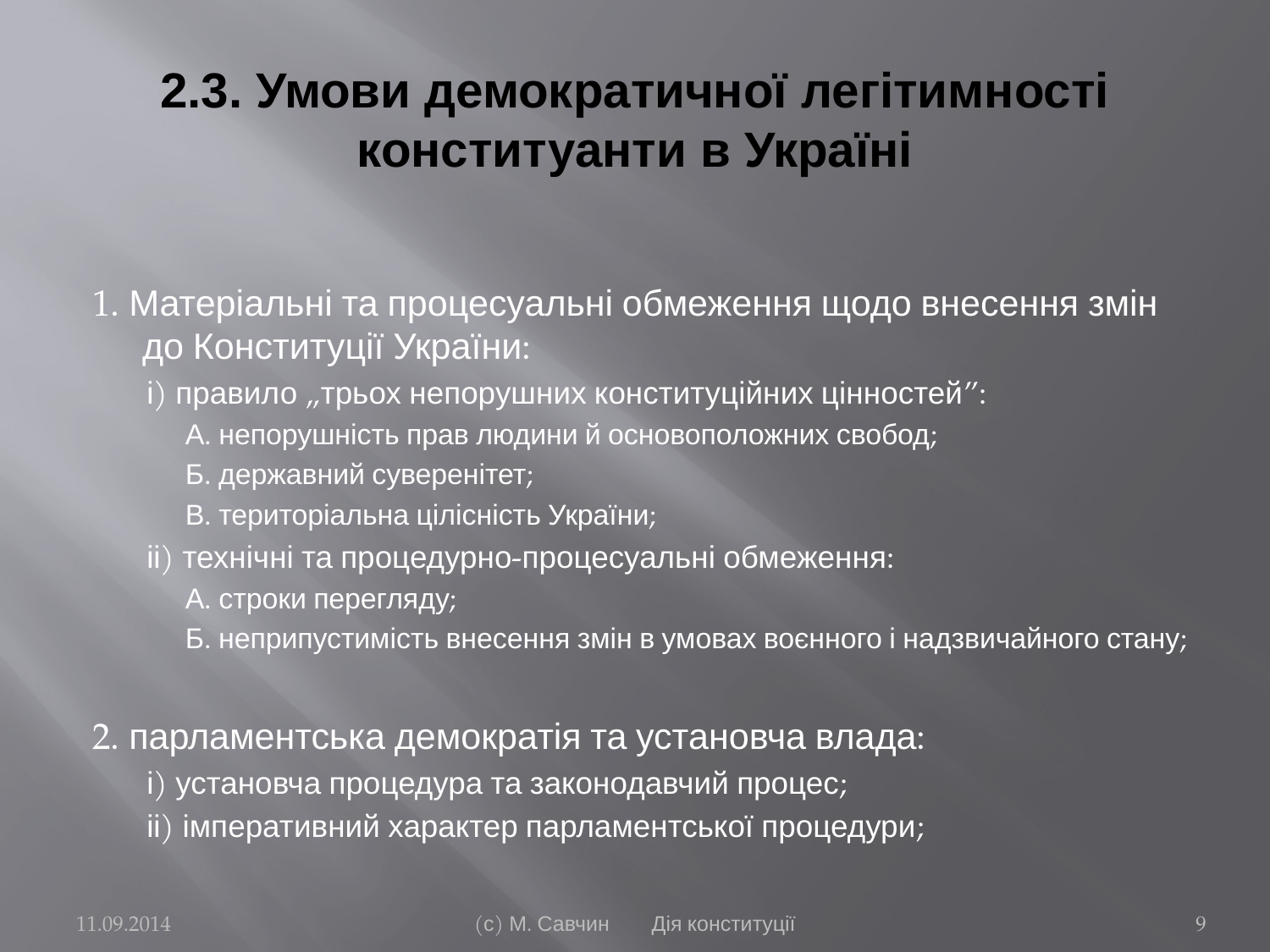

# 2.3. Умови демократичної легітимності конституанти в Україні

1. Матеріальні та процесуальні обмеження щодо внесення змін до Конституції України:
і) правило „трьох непорушних конституційних цінностей”:
А. непорушність прав людини й основоположних свобод;
Б. державний суверенітет;
В. територіальна цілісність України;
іі) технічні та процедурно-процесуальні обмеження:
А. строки перегляду;
Б. неприпустимість внесення змін в умовах воєнного і надзвичайного стану;

2. парламентська демократія та установча влада:
і) установча процедура та законодавчий процес;
іі) імперативний характер парламентської процедури;

11.09.2014
(с) М. Савчин        Дія конституції
9